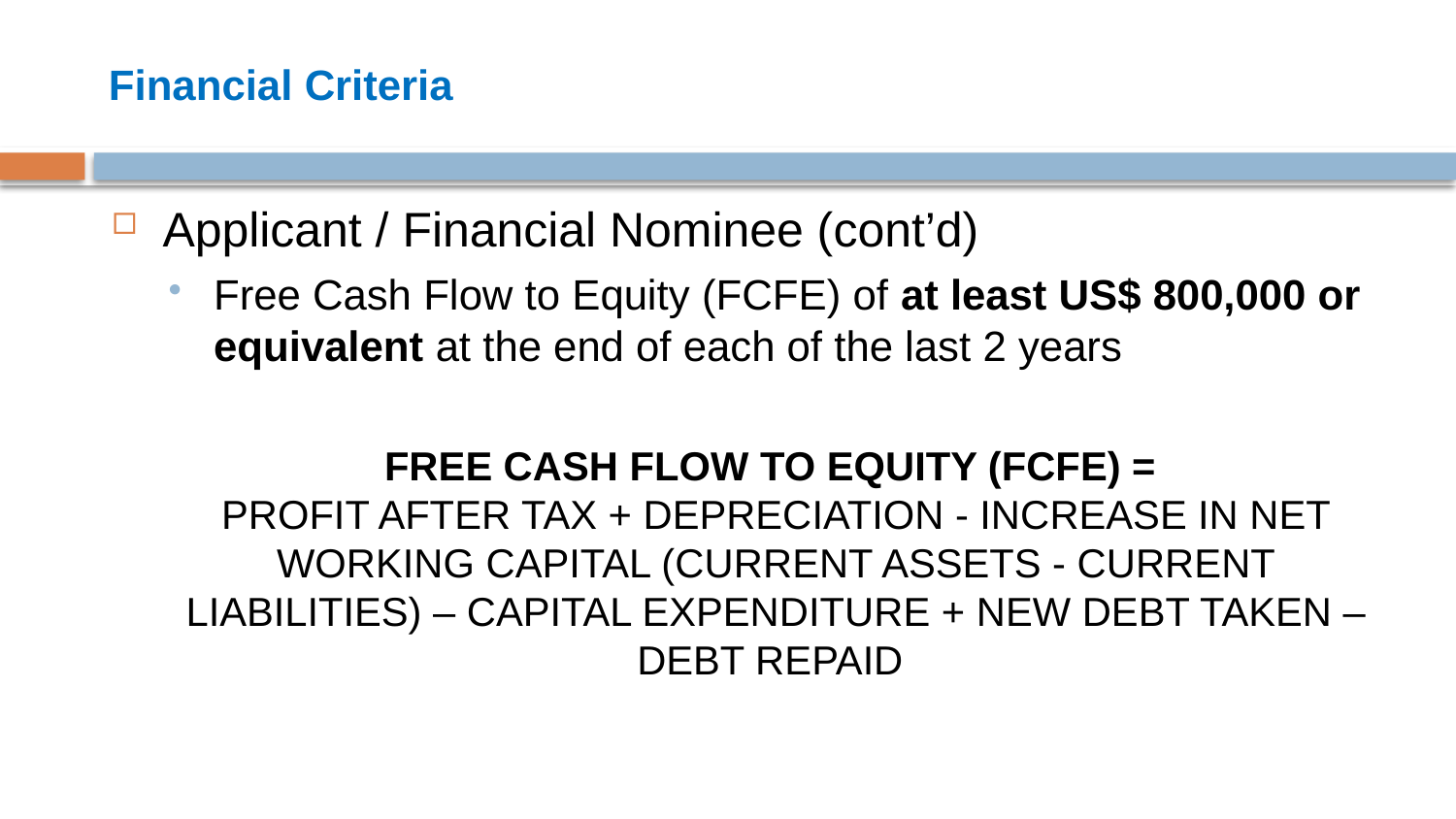

# Financial Criteria
Applicant / Financial Nominee (cont’d)
Free Cash Flow to Equity (FCFE) of at least US$ 800,000 or equivalent at the end of each of the last 2 years

FREE CASH FLOW TO EQUITY (FCFE) =
PROFIT AFTER TAX + DEPRECIATION - INCREASE IN NET WORKING CAPITAL (CURRENT ASSETS - CURRENT LIABILITIES) – CAPITAL EXPENDITURE + NEW DEBT TAKEN – DEBT REPAID